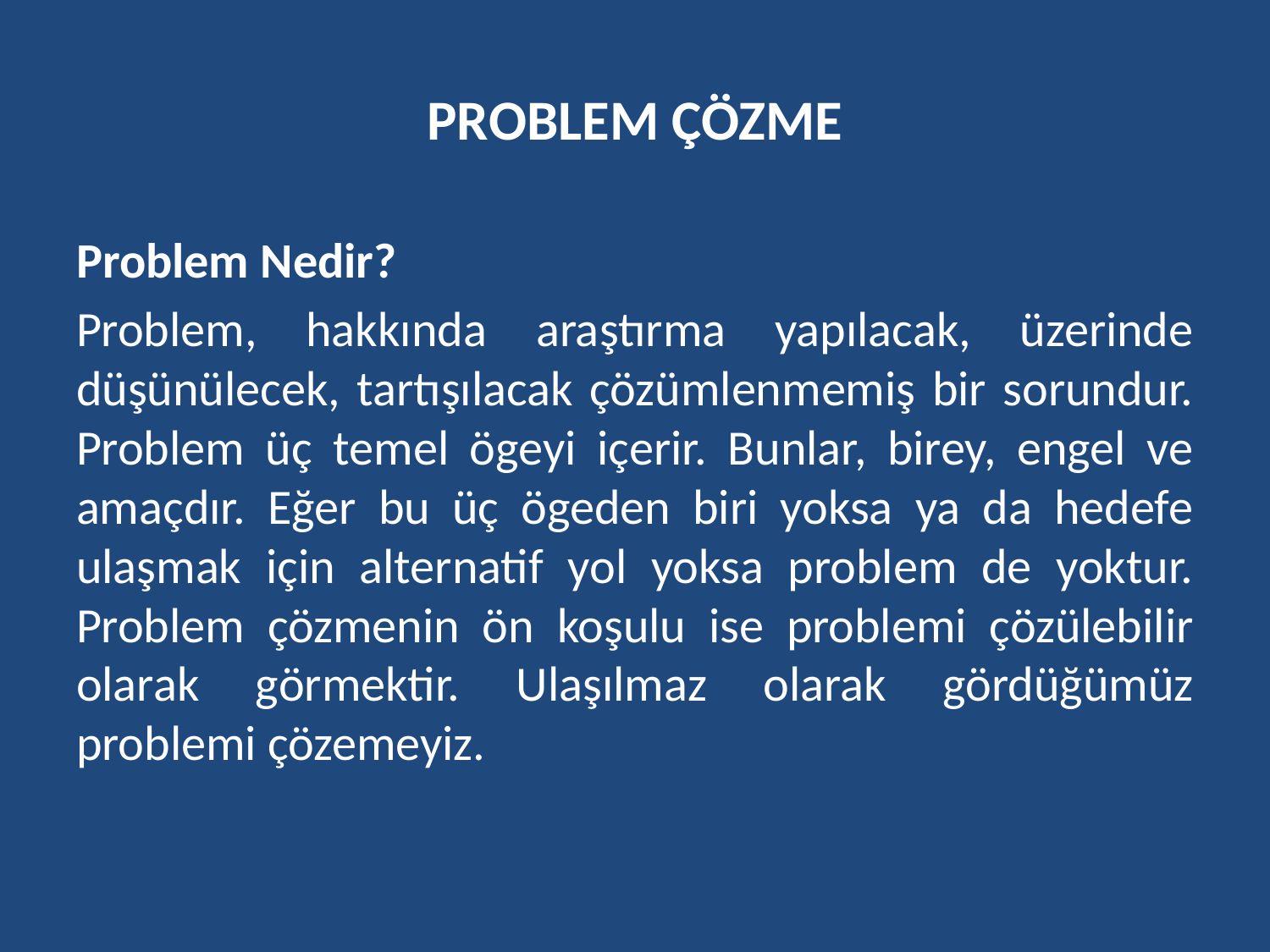

# PROBLEM ÇÖZME
Problem Nedir?
Problem, hakkında araştırma yapılacak, üzerinde düşünülecek, tartışılacak çözümlenmemiş bir sorundur. Problem üç temel ögeyi içerir. Bunlar, birey, engel ve amaçdır. Eğer bu üç ögeden biri yoksa ya da hedefe ulaşmak için alternatif yol yoksa problem de yoktur. Problem çözmenin ön koşulu ise problemi çözülebilir olarak görmektir. Ulaşılmaz olarak gördüğümüz problemi çözemeyiz.